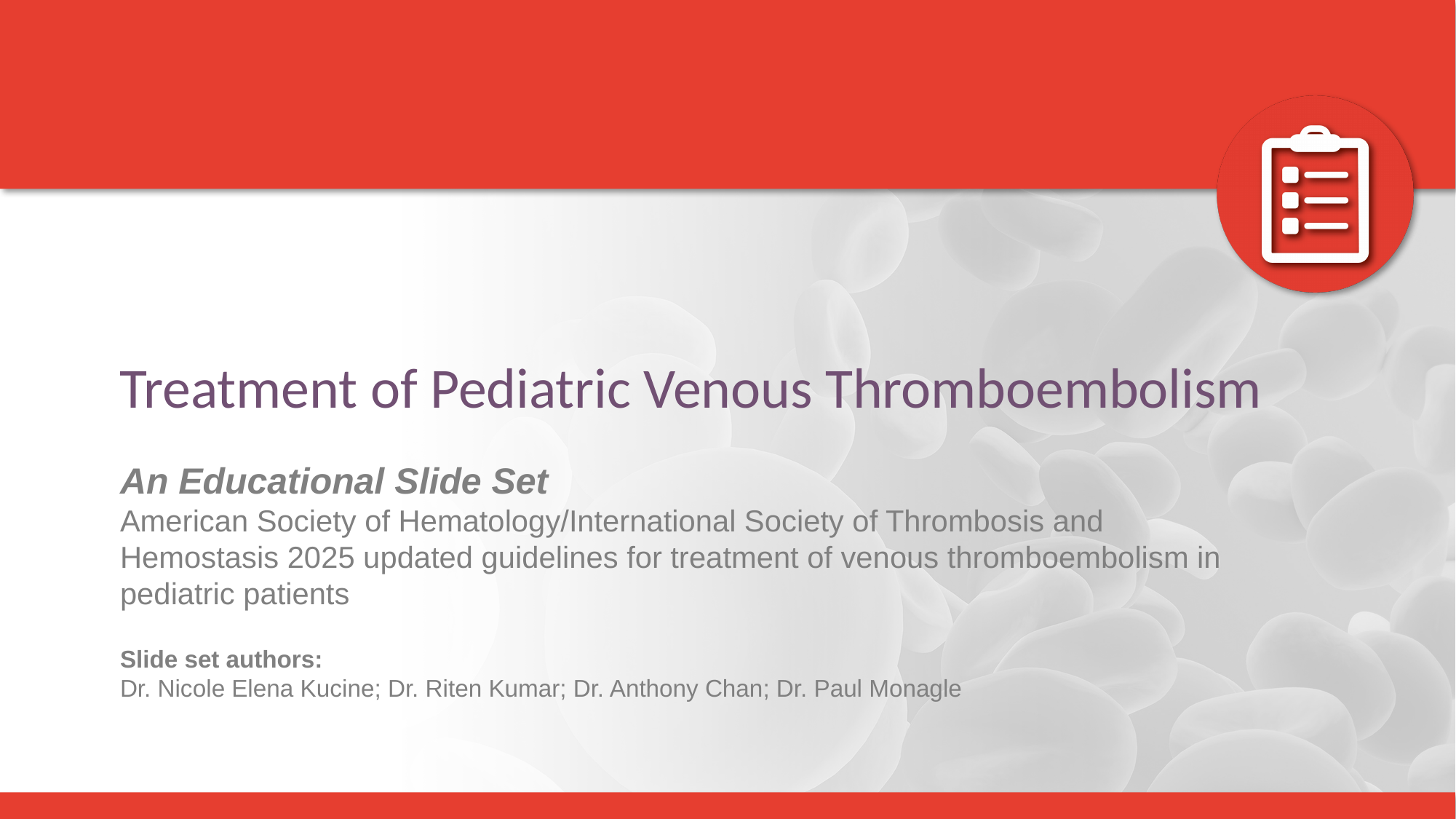

# Treatment of Pediatric Venous Thromboembolism
An Educational Slide Set
American Society of Hematology/International Society of Thrombosis and Hemostasis 2025 updated guidelines for treatment of venous thromboembolism in pediatric patients

Slide set authors:
Dr. Nicole Elena Kucine; Dr. Riten Kumar; Dr. Anthony Chan; Dr. Paul Monagle